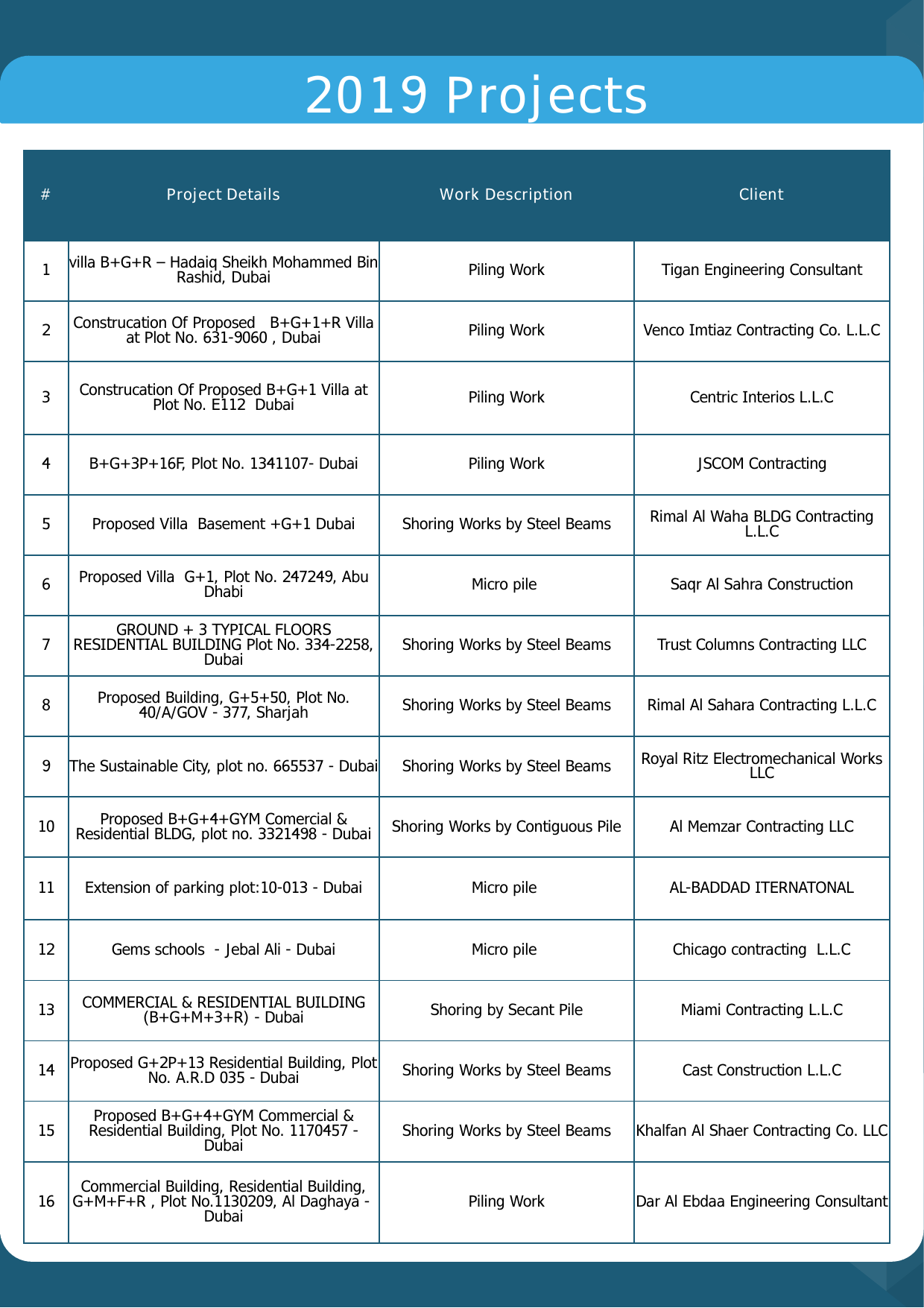

# 2019 Projects
| # | Project Details | Work Description | Client |
| --- | --- | --- | --- |
| 1 | villa B+G+R – Hadaiq Sheikh Mohammed Bin Rashid, Dubai | Piling Work | Tigan Engineering Consultant |
| 2 | Construcation Of Proposed B+G+1+R Villa at Plot No. 631-9060 , Dubai | Piling Work | Venco Imtiaz Contracting Co. L.L.C |
| 3 | Construcation Of Proposed B+G+1 Villa at Plot No. E112 Dubai | Piling Work | Centric Interios L.L.C |
| 4 | B+G+3P+16F, Plot No. 1341107- Dubai | Piling Work | JSCOM Contracting |
| 5 | Proposed Villa Basement +G+1 Dubai | Shoring Works by Steel Beams | Rimal Al Waha BLDG Contracting L.L.C |
| 6 | Proposed Villa G+1, Plot No. 247249, Abu Dhabi | Micro pile | Saqr Al Sahra Construction |
| 7 | GROUND + 3 TYPICAL FLOORS RESIDENTIAL BUILDING Plot No. 334-2258, Dubai | Shoring Works by Steel Beams | Trust Columns Contracting LLC |
| 8 | Proposed Building, G+5+50, Plot No. 40/A/GOV - 377, Sharjah | Shoring Works by Steel Beams | Rimal Al Sahara Contracting L.L.C |
| 9 | The Sustainable City, plot no. 665537 - Dubai | Shoring Works by Steel Beams | Royal Ritz Electromechanical Works LLC |
| 10 | Proposed B+G+4+GYM Comercial & Residential BLDG, plot no. 3321498 - Dubai | Shoring Works by Contiguous Pile | Al Memzar Contracting LLC |
| 11 | Extension of parking plot:10-013 - Dubai | Micro pile | AL-BADDAD ITERNATONAL |
| 12 | Gems schools - Jebal Ali - Dubai | Micro pile | Chicago contracting L.L.C |
| 13 | COMMERCIAL & RESIDENTIAL BUILDING (B+G+M+3+R) - Dubai | Shoring by Secant Pile | Miami Contracting L.L.C |
| 14 | Proposed G+2P+13 Residential Building, Plot No. A.R.D 035 - Dubai | Shoring Works by Steel Beams | Cast Construction L.L.C |
| 15 | Proposed B+G+4+GYM Commercial & Residential Building, Plot No. 1170457 - Dubai | Shoring Works by Steel Beams | Khalfan Al Shaer Contracting Co. LLC |
| 16 | Commercial Building, Residential Building, G+M+F+R , Plot No.1130209, Al Daghaya - Dubai | Piling Work | Dar Al Ebdaa Engineering Consultant |